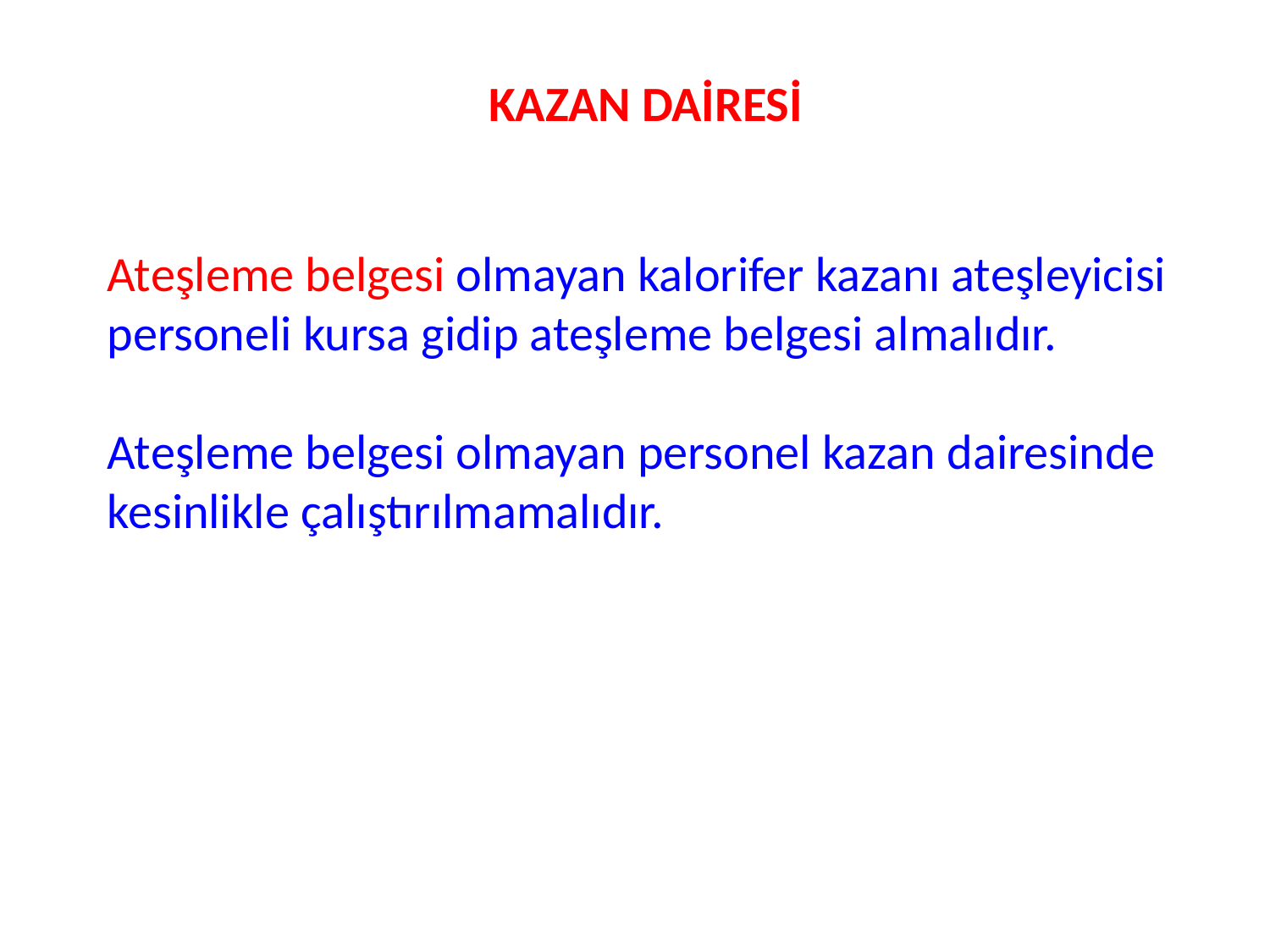

KAZAN DAİRESİ
Ateşleme belgesi olmayan kalorifer kazanı ateşleyicisi personeli kursa gidip ateşleme belgesi almalıdır.

Ateşleme belgesi olmayan personel kazan dairesinde kesinlikle çalıştırılmamalıdır.